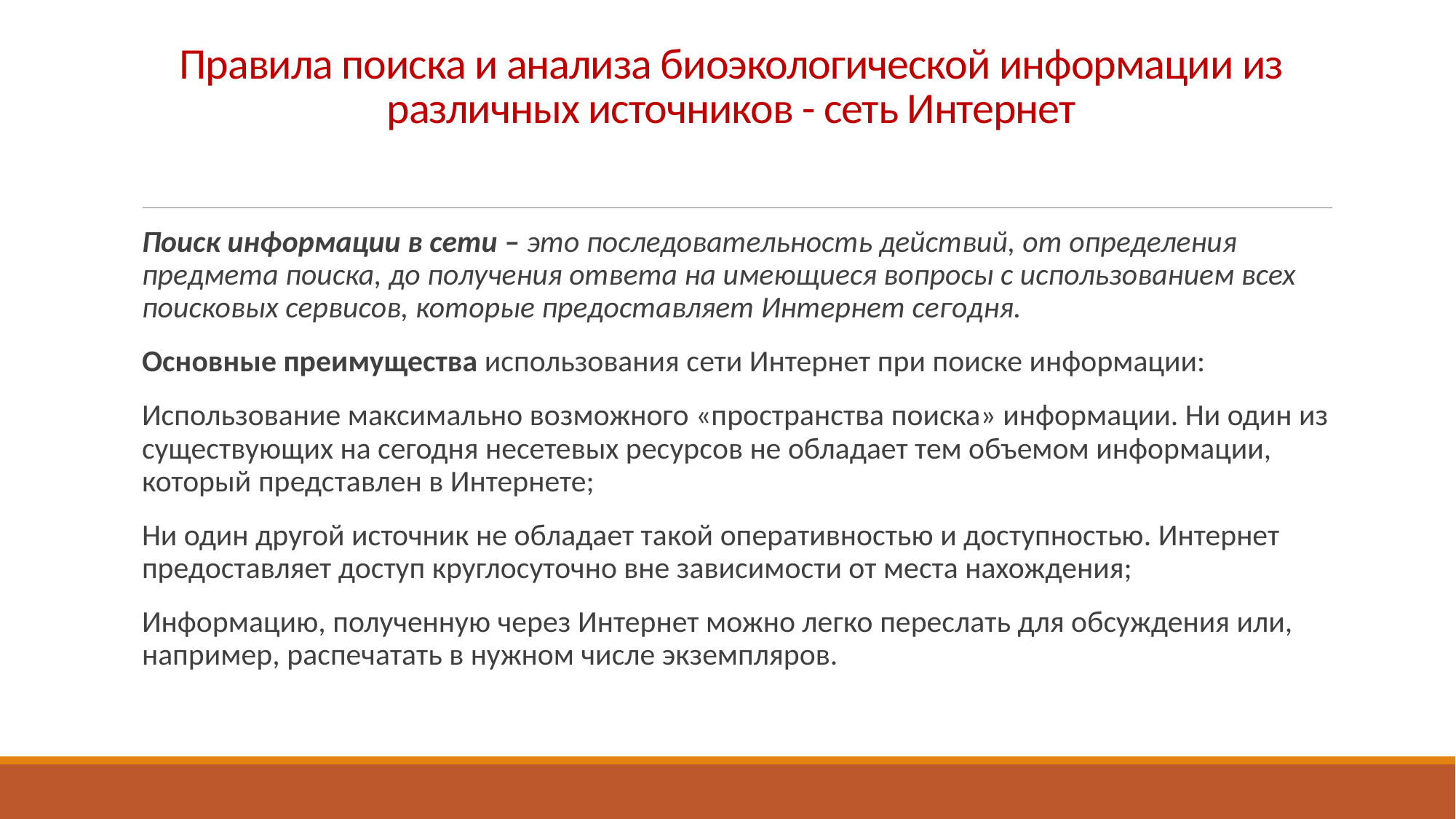

# Правила поиска и анализа биоэкологической информации из различных источников - сеть Интернет
Поиск информации в сети – это последовательность действий, от определения предмета поиска, до получения ответа на имеющиеся вопросы с использованием всех поисковых сервисов, которые предоставляет Интернет сегодня.
Основные преимущества использования сети Интернет при поиске информации:
Использование максимально возможного «пространства поиска» информации. Ни один из существующих на сегодня несетевых ресурсов не обладает тем объемом информации, который представлен в Интернете;
Ни один другой источник не обладает такой оперативностью и доступностью. Интернет предоставляет доступ круглосуточно вне зависимости от места нахождения;
Информацию, полученную через Интернет можно легко переслать для обсуждения или, например, распечатать в нужном числе экземпляров.